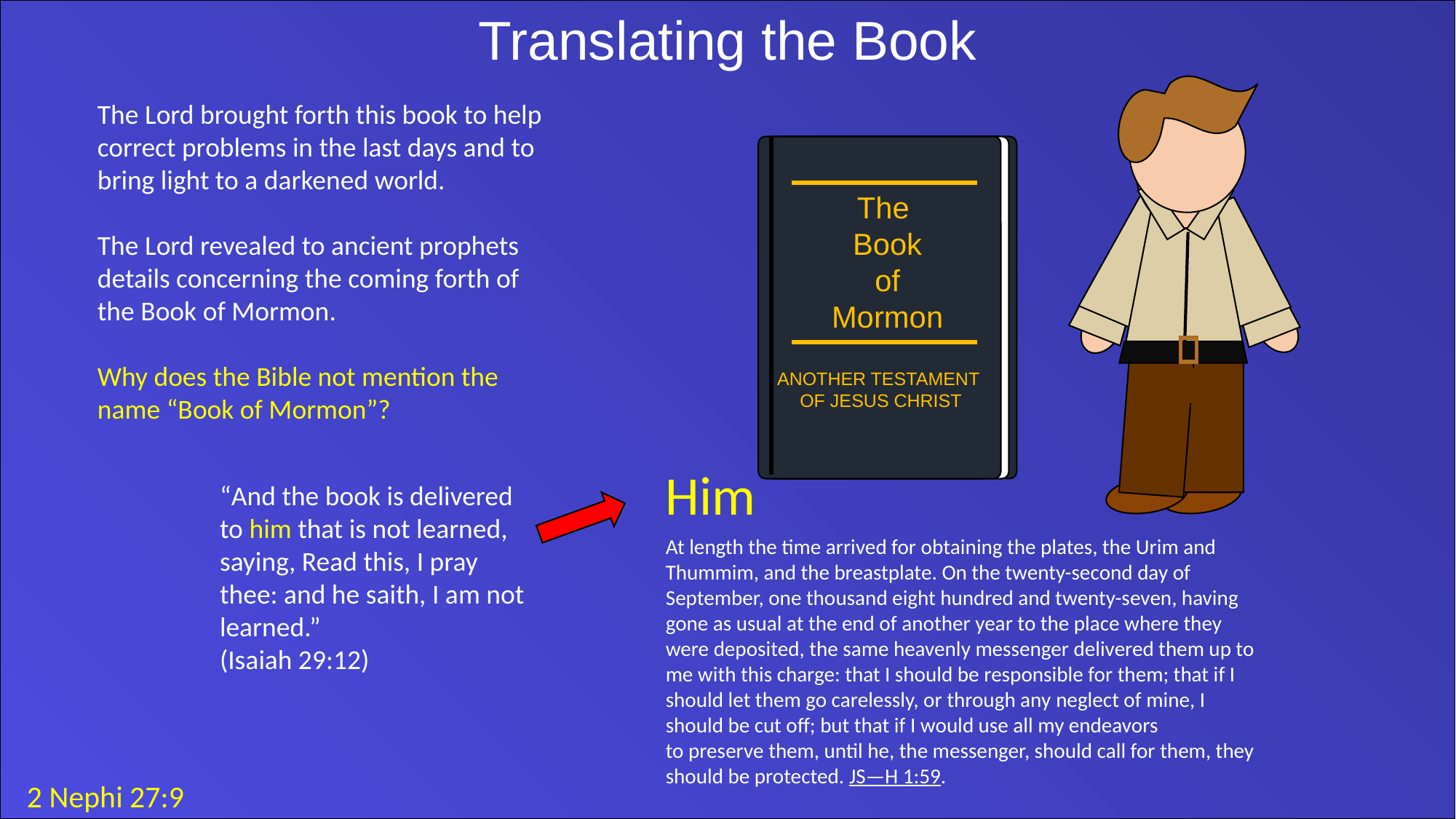

Translating the Book

The Lord brought forth this book to help correct problems in the last days and to bring light to a darkened world.

The Lord revealed to ancient prophets details concerning the coming forth of the Book of Mormon.

Why does the Bible not mention the name “Book of Mormon”?

The
Book
 of
Mormon
ANOTHER TESTAMENT
OF JESUS CHRIST
Him
“And the book is delivered to him that is not learned, saying, Read this, I pray thee: and he saith, I am not learned.”
(Isaiah 29:12)

At length the time arrived for obtaining the plates, the Urim and Thummim, and the breastplate. On the twenty-second day of September, one thousand eight hundred and twenty-seven, having gone as usual at the end of another year to the place where they were deposited, the same heavenly messenger delivered them up to me with this charge: that I should be responsible for them; that if I should let them go carelessly, or through any neglect of mine, I should be cut off; but that if I would use all my endeavors to preserve them, until he, the messenger, should call for them, they should be protected. JS—H 1:59.
2 Nephi 27:9